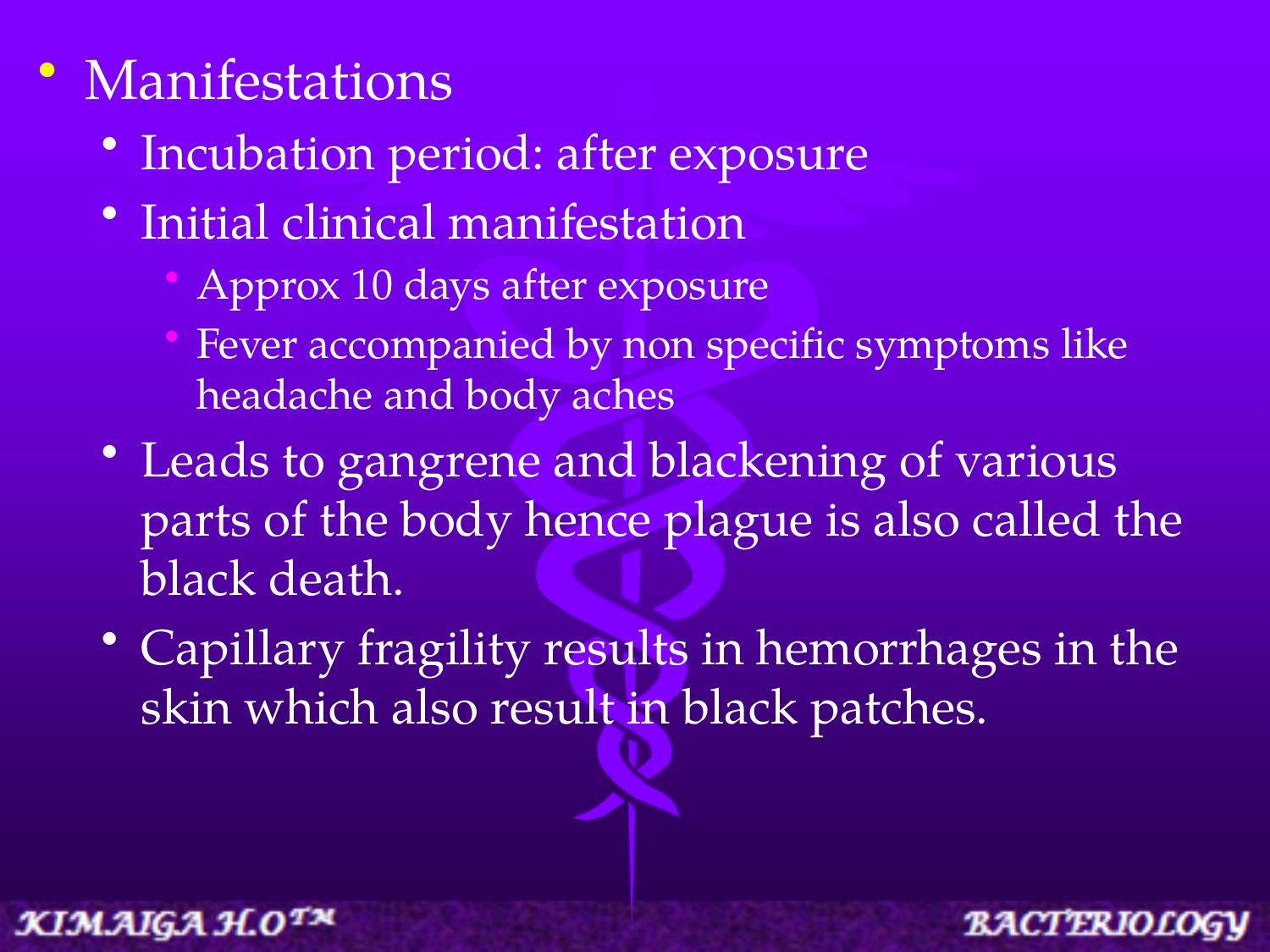

Manifestations
Incubation period: after exposure
Initial clinical manifestation
Approx 10 days after exposure
Fever accompanied by non specific symptoms like headache and body aches
Leads to gangrene and blackening of various parts of the body hence plague is also called the black death.
Capillary fragility results in hemorrhages in the skin which also result in black patches.